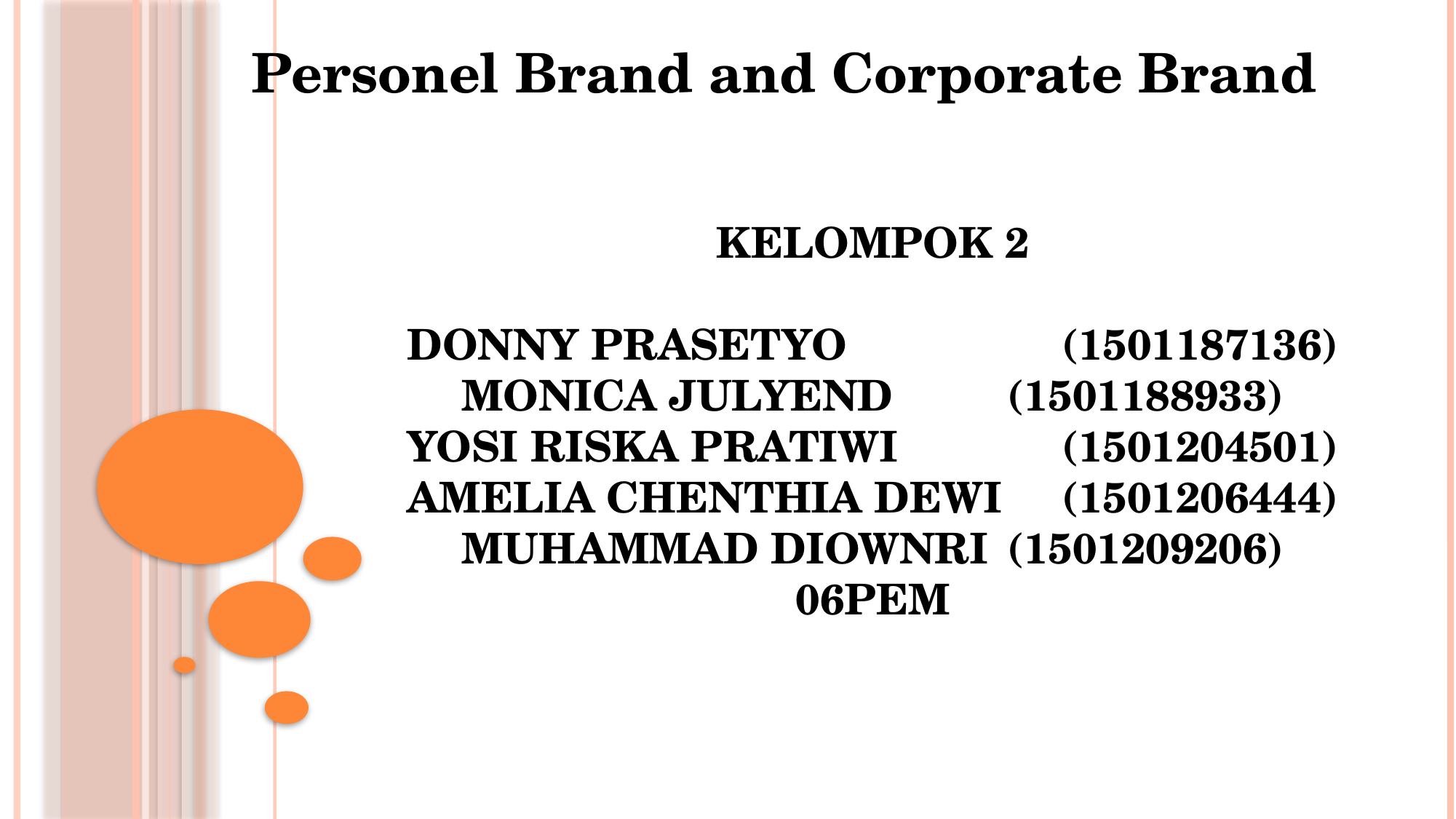

Personel Brand and Corporate Brand
# Kelompok 2 Donny Prasetyo		(1501187136) Monica Julyend		(1501188933) Yosi Riska Pratiwi		(1501204501) Amelia Chenthia Dewi	(1501206444) Muhammad Diownri	(1501209206) 06PEM